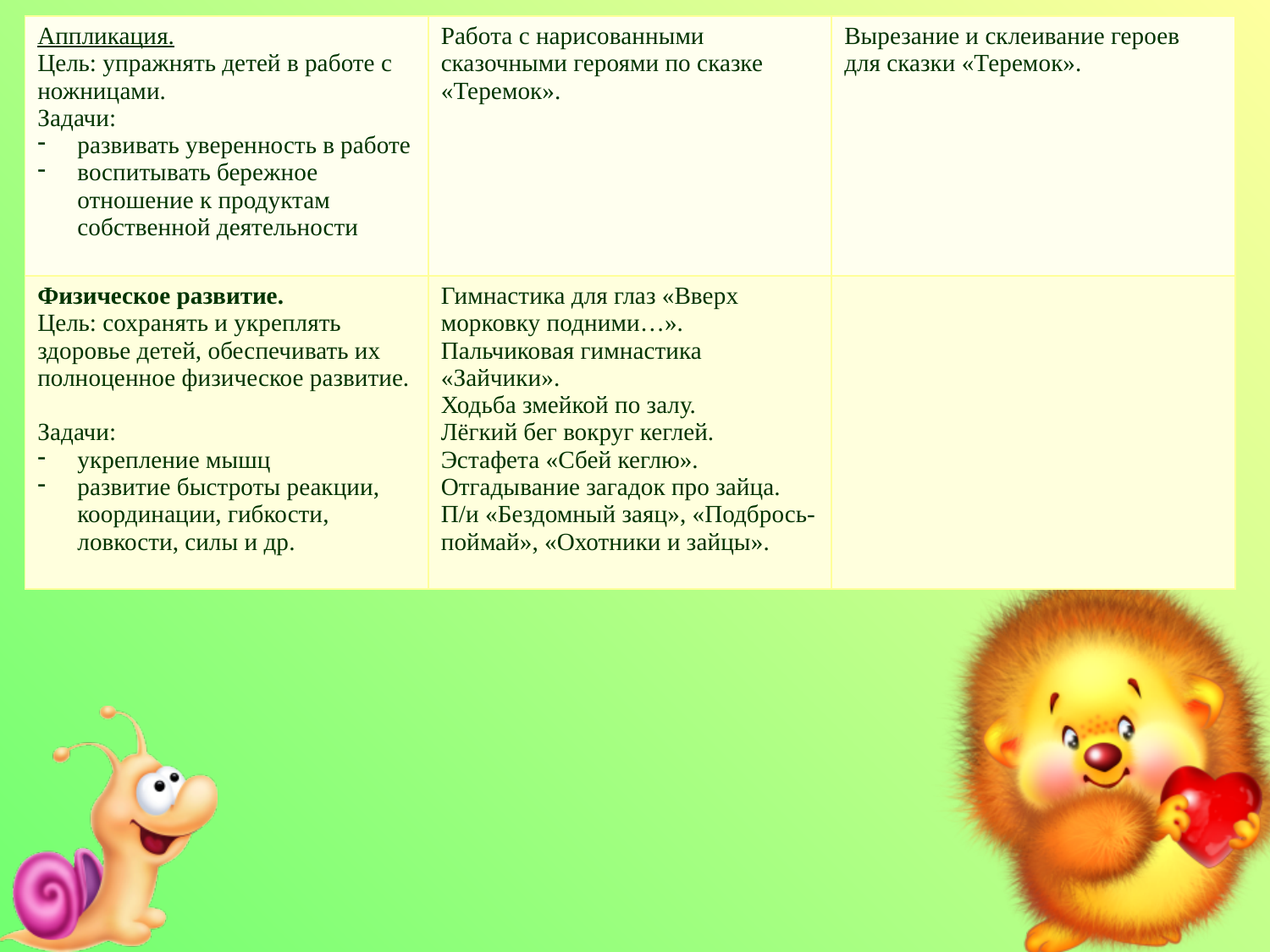

| Аппликация. Цель: упражнять детей в работе с ножницами. Задачи: развивать уверенность в работе воспитывать бережное отношение к продуктам собственной деятельности | Работа с нарисованными сказочными героями по сказке «Теремок». | Вырезание и склеивание героев для сказки «Теремок». |
| --- | --- | --- |
| Физическое развитие. Цель: сохранять и укреплять здоровье детей, обеспечивать их полноценное физическое развитие. Задачи: укрепление мышц развитие быстроты реакции, координации, гибкости, ловкости, силы и др. | Гимнастика для глаз «Вверх морковку подними…». Пальчиковая гимнастика «Зайчики». Ходьба змейкой по залу. Лёгкий бег вокруг кеглей. Эстафета «Сбей кеглю». Отгадывание загадок про зайца. П/и «Бездомный заяц», «Подбрось-поймай», «Охотники и зайцы». |  |
#